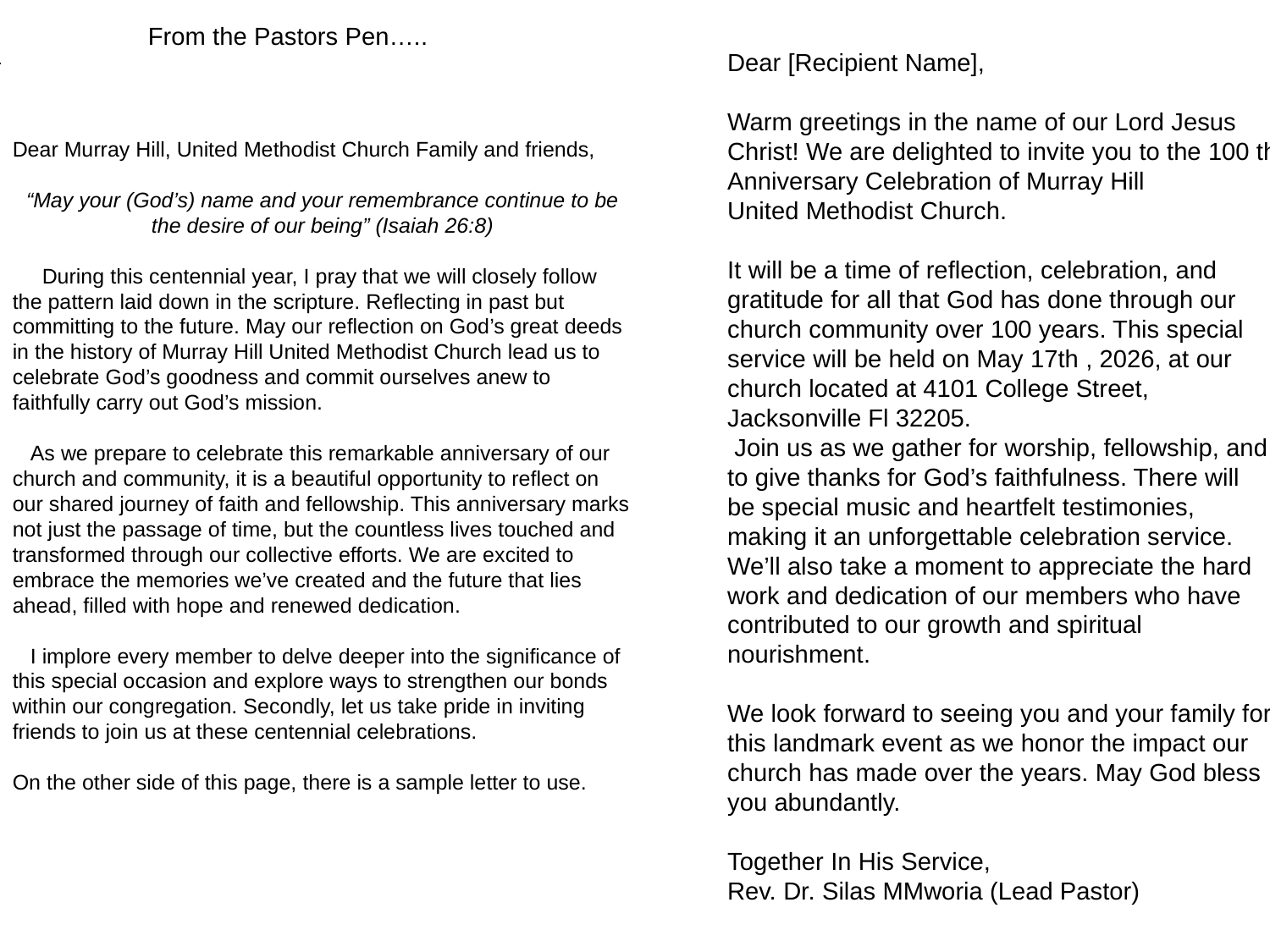

From the Pastors Pen…..
Dear [Recipient Name],

Warm greetings in the name of our Lord Jesus Christ! We are delighted to invite you to the 100 th Anniversary Celebration of Murray Hill
United Methodist Church.

It will be a time of reflection, celebration, and gratitude for all that God has done through our church community over 100 years. This special
service will be held on May 17th , 2026, at our church located at 4101 College Street,
Jacksonville Fl 32205.
 Join us as we gather for worship, fellowship, and to give thanks for God’s faithfulness. There will be special music and heartfelt testimonies, making it an unforgettable celebration service. We’ll also take a moment to appreciate the hard work and dedication of our members who have contributed to our growth and spiritual nourishment.

We look forward to seeing you and your family for this landmark event as we honor the impact our church has made over the years. May God bless you abundantly.

Together In His Service,
Rev. Dr. Silas MMworia (Lead Pastor)

Dear Murray Hill, United Methodist Church Family and friends,

“May your (God’s) name and your remembrance continue to be the desire of our being” (Isaiah 26:8)

     During this centennial year, I pray that we will closely follow the pattern laid down in the scripture. Reflecting in past but committing to the future. May our reflection on God’s great deeds in the history of Murray Hill United Methodist Church lead us to celebrate God’s goodness and commit ourselves anew to faithfully carry out God’s mission.

   As we prepare to celebrate this remarkable anniversary of our church and community, it is a beautiful opportunity to reflect on our shared journey of faith and fellowship. This anniversary marks not just the passage of time, but the countless lives touched and
transformed through our collective efforts. We are excited to embrace the memories we’ve created and the future that lies ahead, filled with hope and renewed dedication.

   I implore every member to delve deeper into the significance of this special occasion and explore ways to strengthen our bonds within our congregation. Secondly, let us take pride in inviting friends to join us at these centennial celebrations.

On the other side of this page, there is a sample letter to use.